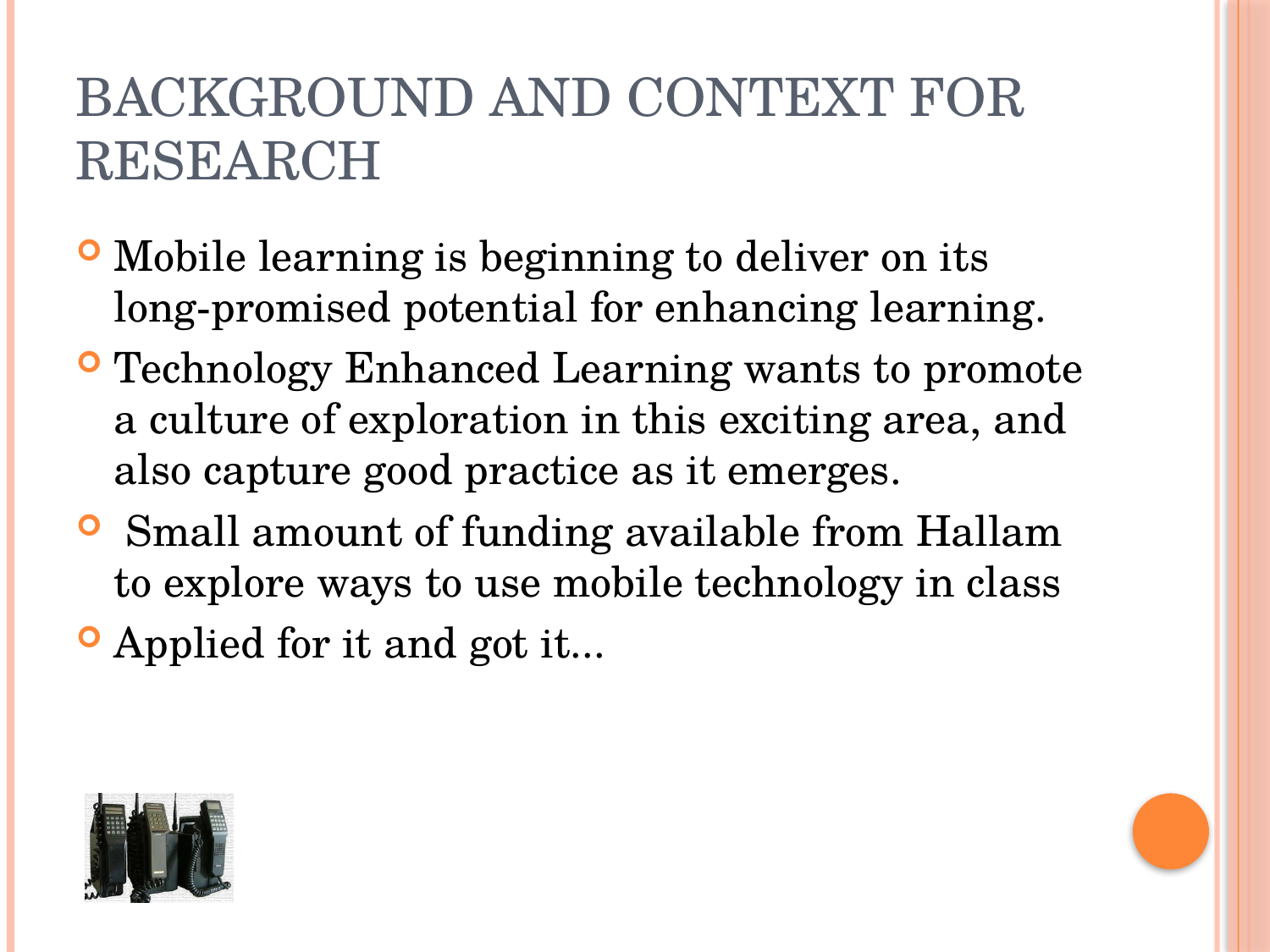

# Background and Context for Research
Mobile learning is beginning to deliver on its long-promised potential for enhancing learning.
Technology Enhanced Learning wants to promote a culture of exploration in this exciting area, and also capture good practice as it emerges.
 Small amount of funding available from Hallam to explore ways to use mobile technology in class
Applied for it and got it...